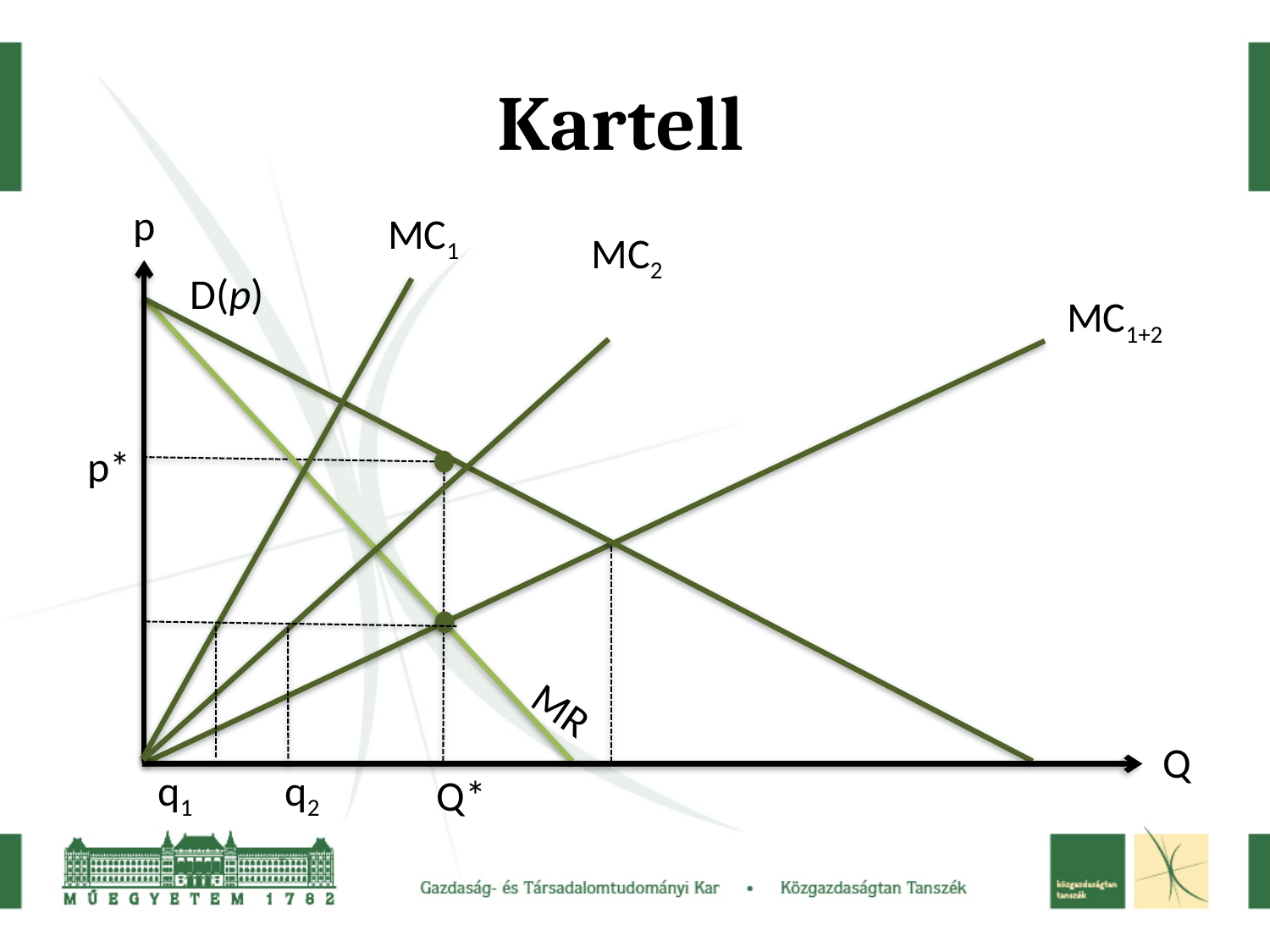

# Kartell
p
MC1
MC2

D(p)
MC1+2
p*

MR
Q
q1	q2

Q*